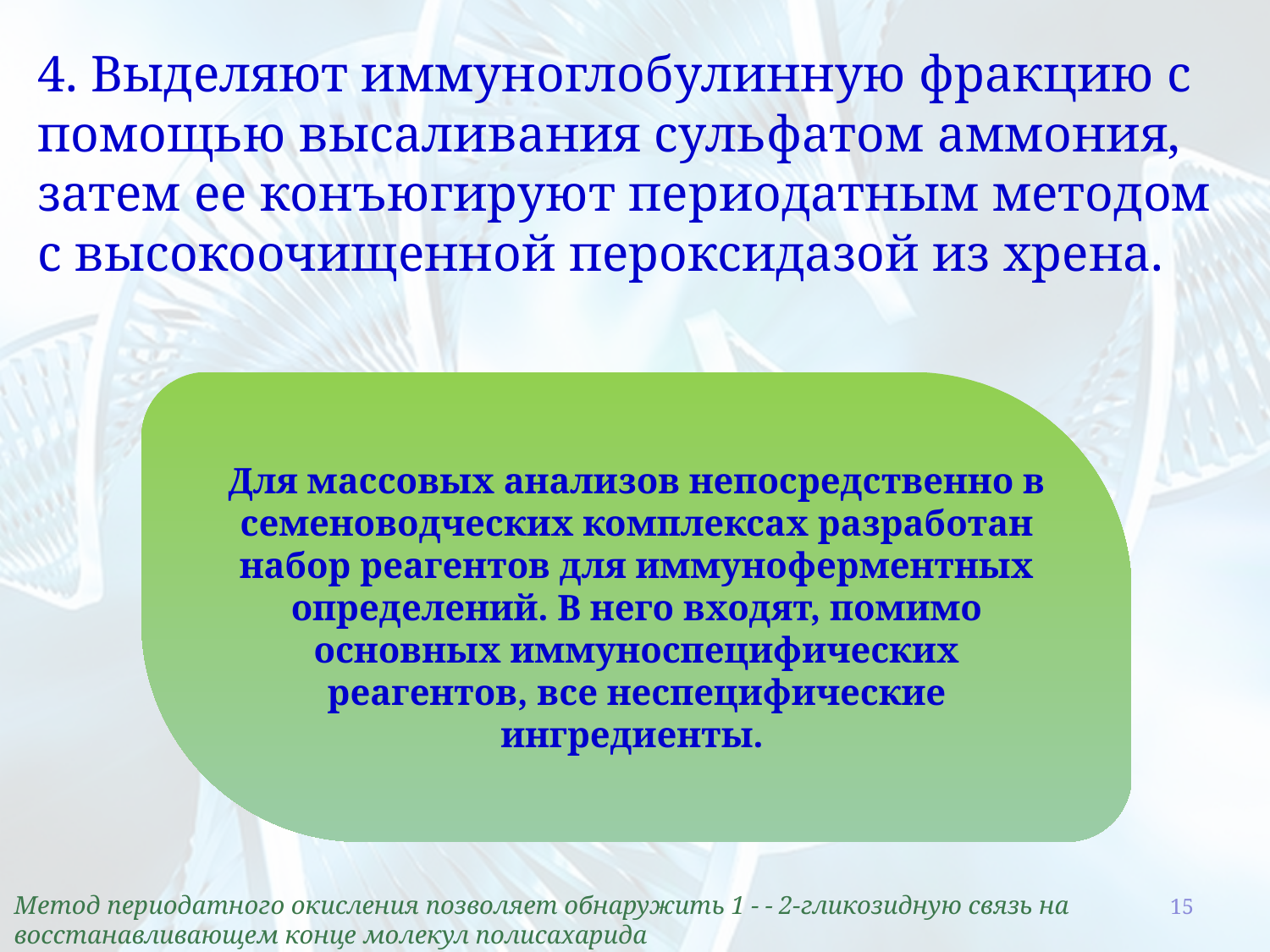

4. Выделяют иммуноглобулинную фракцию с помощью высаливания сульфатом аммония, затем ее конъюгируют периодатным методом с высокоочищенной пероксидазой из хрена.
Для массовых анализов непосредственно в семеноводческих комплексах разработан набор реагентов для иммуноферментных определений. В него входят, помимо основных иммуноспецифических реагентов, все неспецифические ингредиенты.
15
Метод периодатного окисления позволяет обнаружить 1 - - 2-гликозидную связь на восстанавливающем конце молекул полисахарида